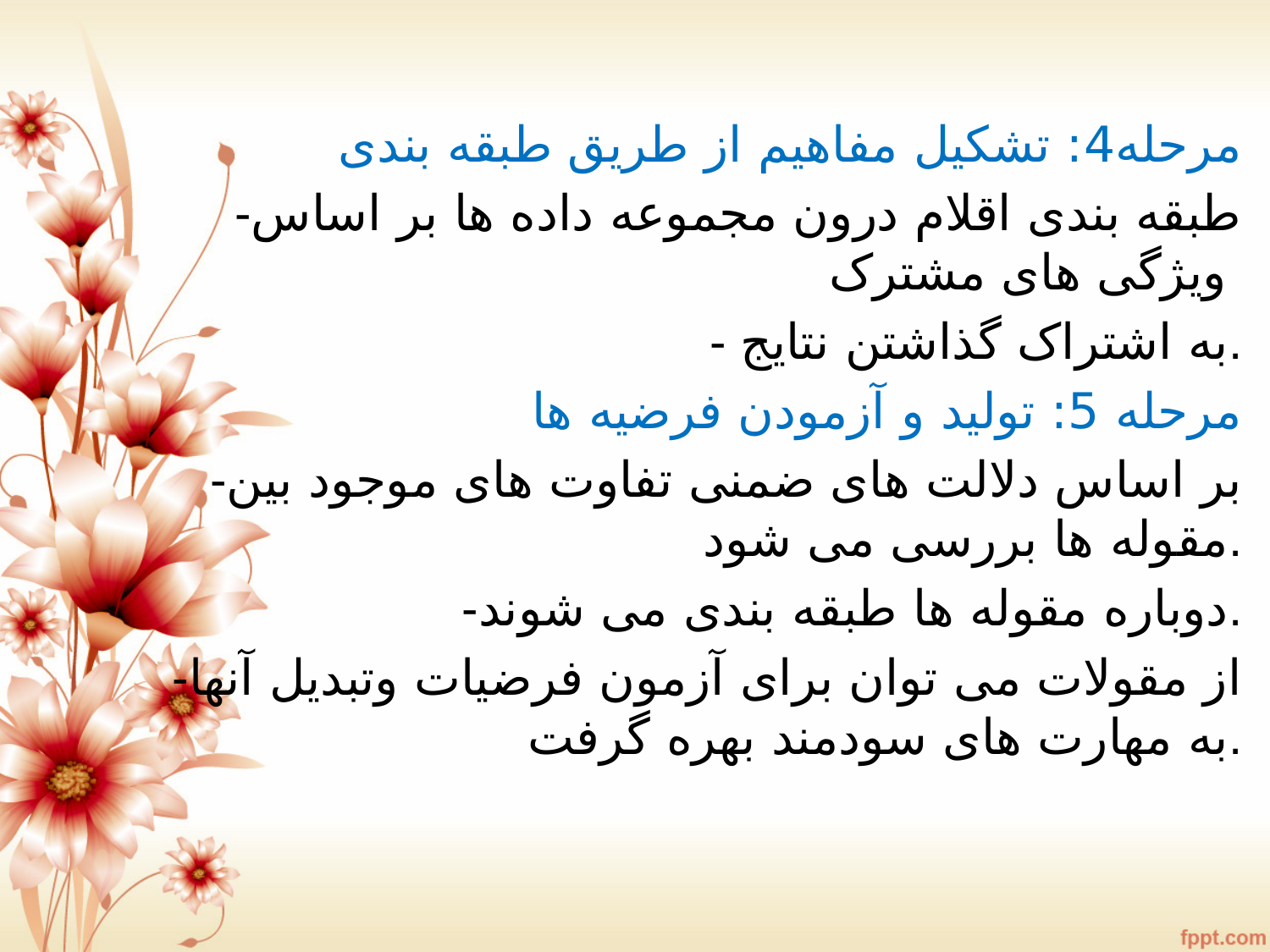

مرحله4: تشکیل مفاهیم از طریق طبقه بندی
-طبقه بندی اقلام درون مجموعه داده ها بر اساس ویژگی های مشترک
- به اشتراک گذاشتن نتایج.
مرحله 5: تولید و آزمودن فرضیه ها
-بر اساس دلالت های ضمنی تفاوت های موجود بین مقوله ها بررسی می شود.
-دوباره مقوله ها طبقه بندی می شوند.
-از مقولات می توان برای آزمون فرضیات وتبدیل آنها به مهارت های سودمند بهره گرفت.